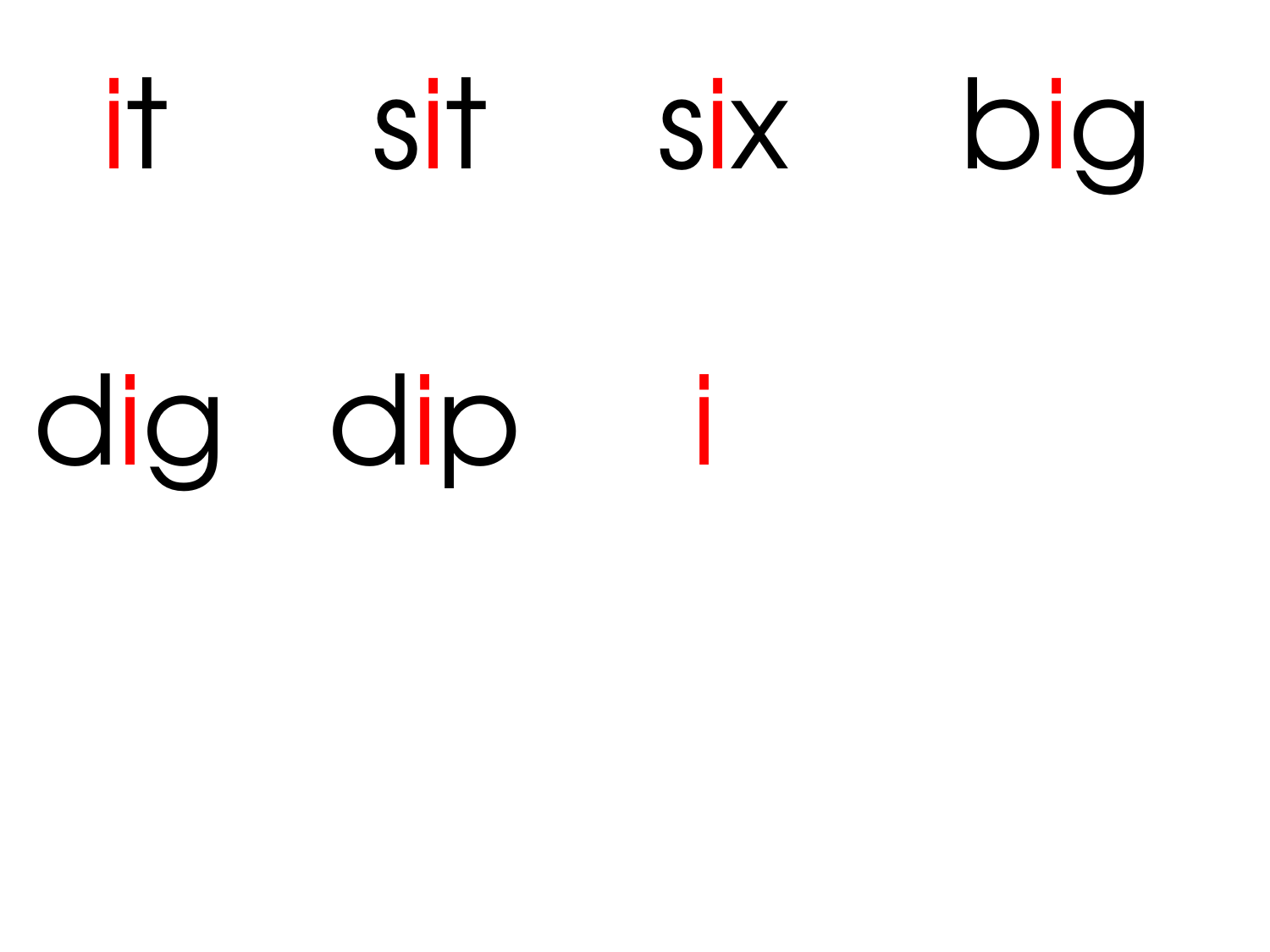

it      sit     six     big

dig   dip     i